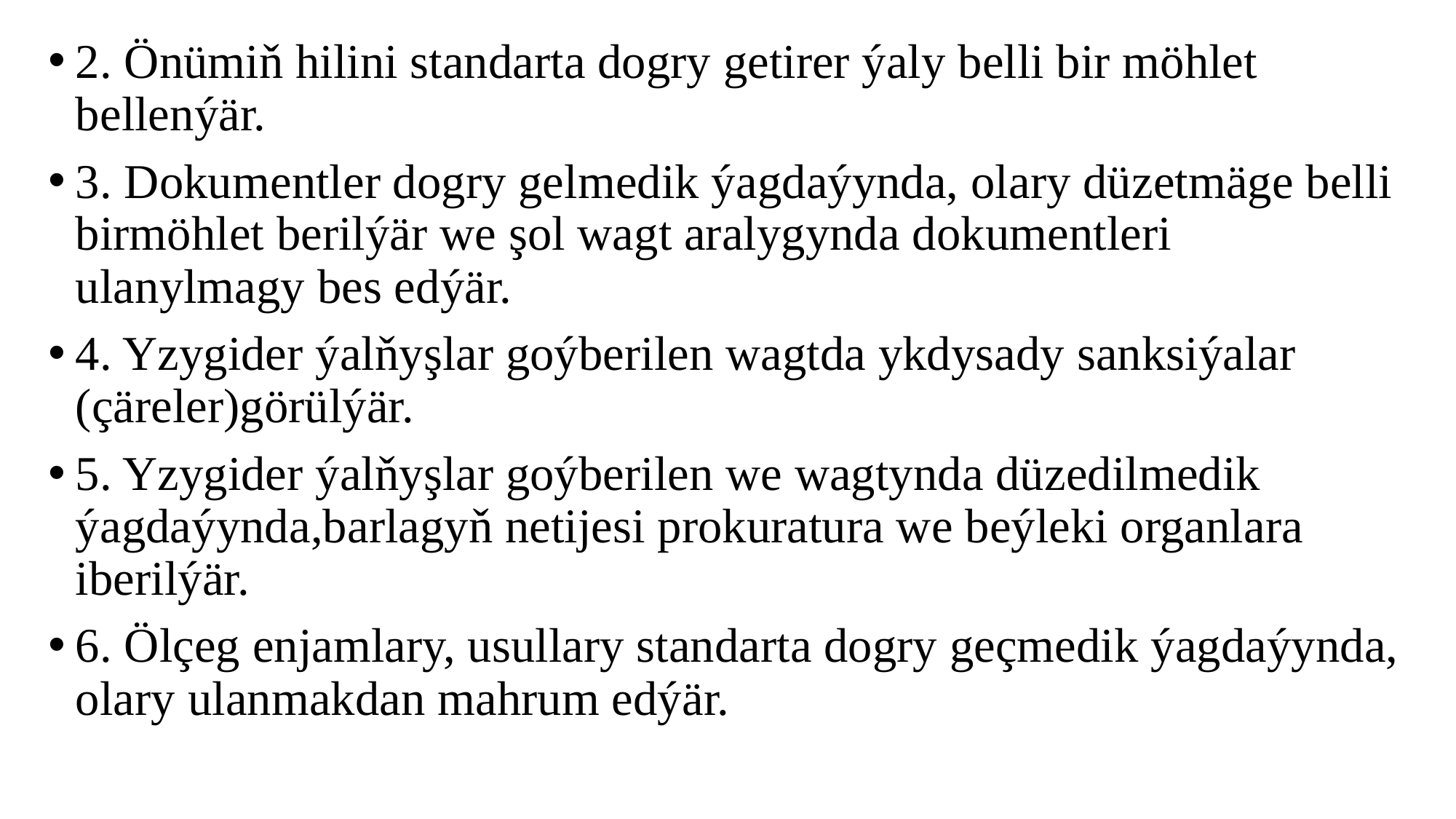

2. Önümiň hilini standarta dogry getirer ýaly belli bir möhlet bellenýär.
3. Dokumentler dogry gelmedik ýagdaýynda, olary düzetmäge belli birmöhlet berilýär we şol wagt aralygynda dokumentleri ulanylmagy bes edýär.
4. Yzygider ýalňyşlar goýberilen wagtda ykdysady sanksiýalar (çäreler)görülýär.
5. Yzygider ýalňyşlar goýberilen we wagtynda düzedilmedik ýagdaýynda,barlagyň netijesi prokuratura we beýleki organlara iberilýär.
6. Ölçeg enjamlary, usullary standarta dogry geçmedik ýagdaýynda, olary ulanmakdan mahrum edýär.